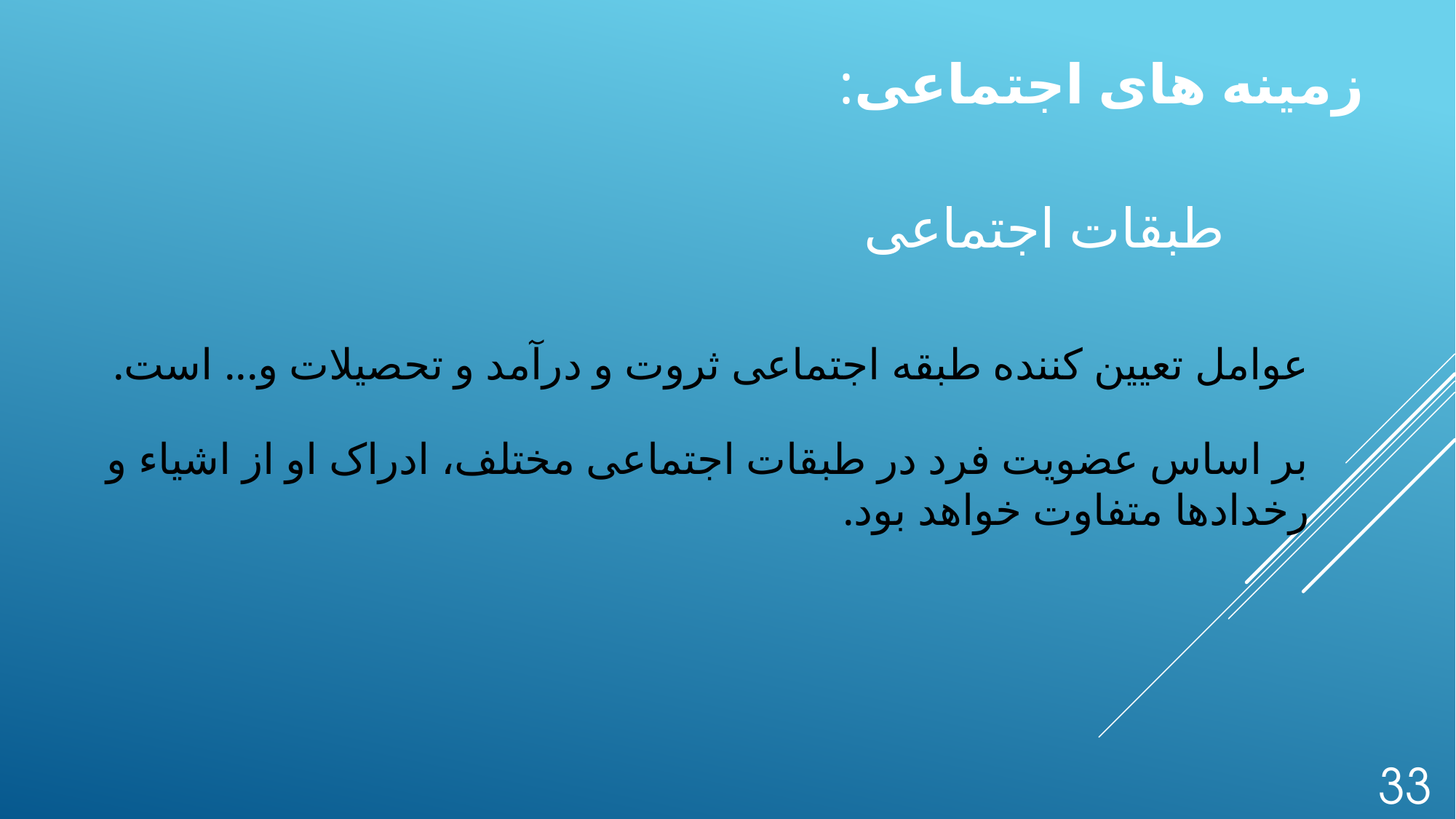

زمینه های اجتماعی:
طبقات اجتماعی

عوامل تعیین کننده طبقه اجتماعی ثروت و درآمد و تحصیلات و... است.

بر اساس عضویت فرد در طبقات اجتماعی مختلف، ادراک او از اشیاء و رخدادها متفاوت خواهد بود.
33